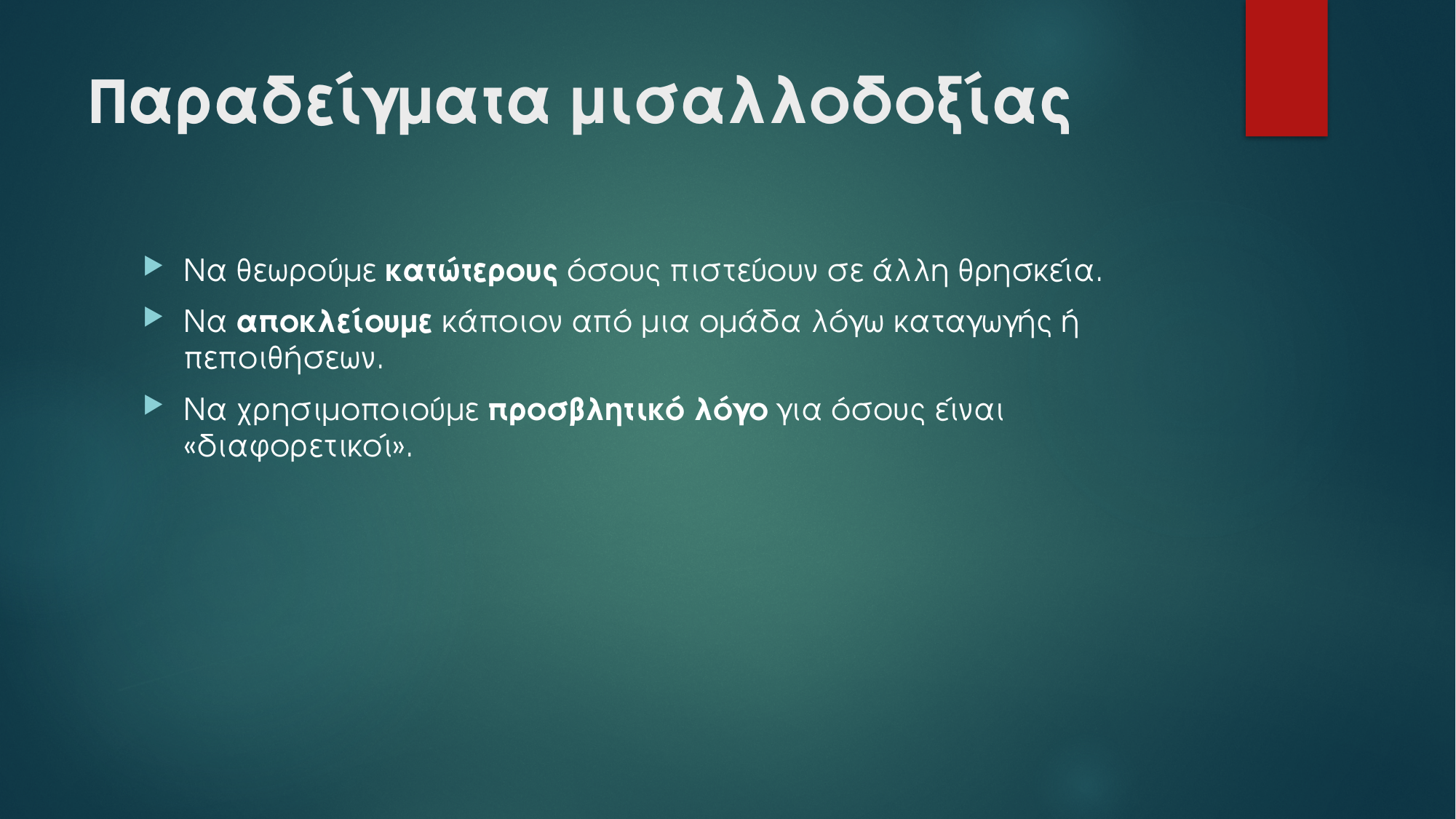

# Παραδείγματα μισαλλοδοξίας
Να θεωρούμε κατώτερους όσους πιστεύουν σε άλλη θρησκεία.
Να αποκλείουμε κάποιον από μια ομάδα λόγω καταγωγής ή πεποιθήσεων.
Να χρησιμοποιούμε προσβλητικό λόγο για όσους είναι «διαφορετικοί».